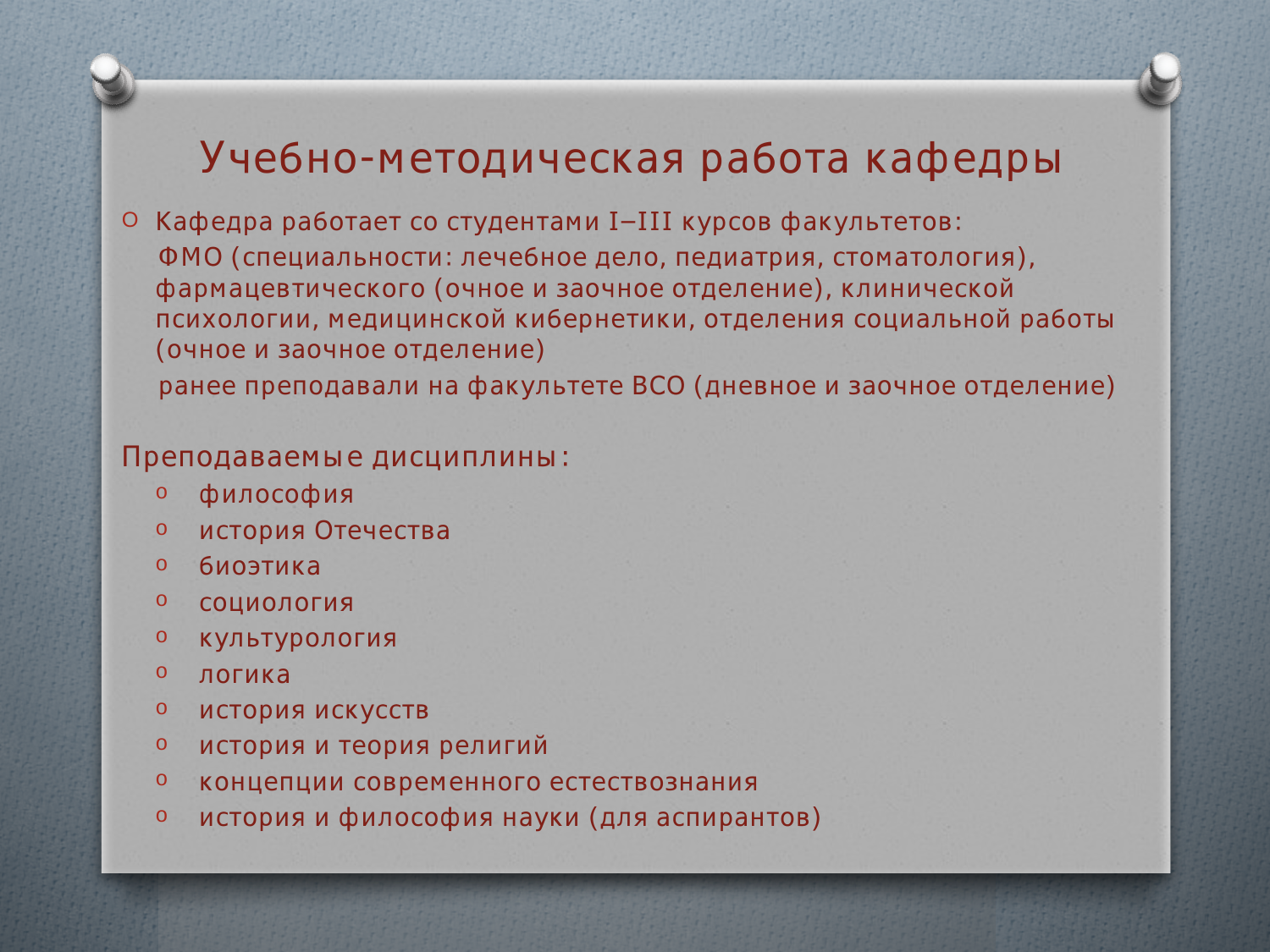

# Учебно-методическая работа кафедры
Кафедра работает со студентами I–III курсов факультетов:
     ФМО (специальности: лечебное дело, педиатрия, стоматология), фармацевтического (очное и заочное отделение), клинической психологии, медицинской кибернетики, отделения социальной работы (очное и заочное отделение)
     ранее преподавали на факультете ВСО (дневное и заочное отделение)

Преподаваемые дисциплины:
философия
история Отечества
биоэтика
социология
культурология
логика
история искусств
история и теория религий
концепции современного естествознания
история и философия науки (для аспирантов)